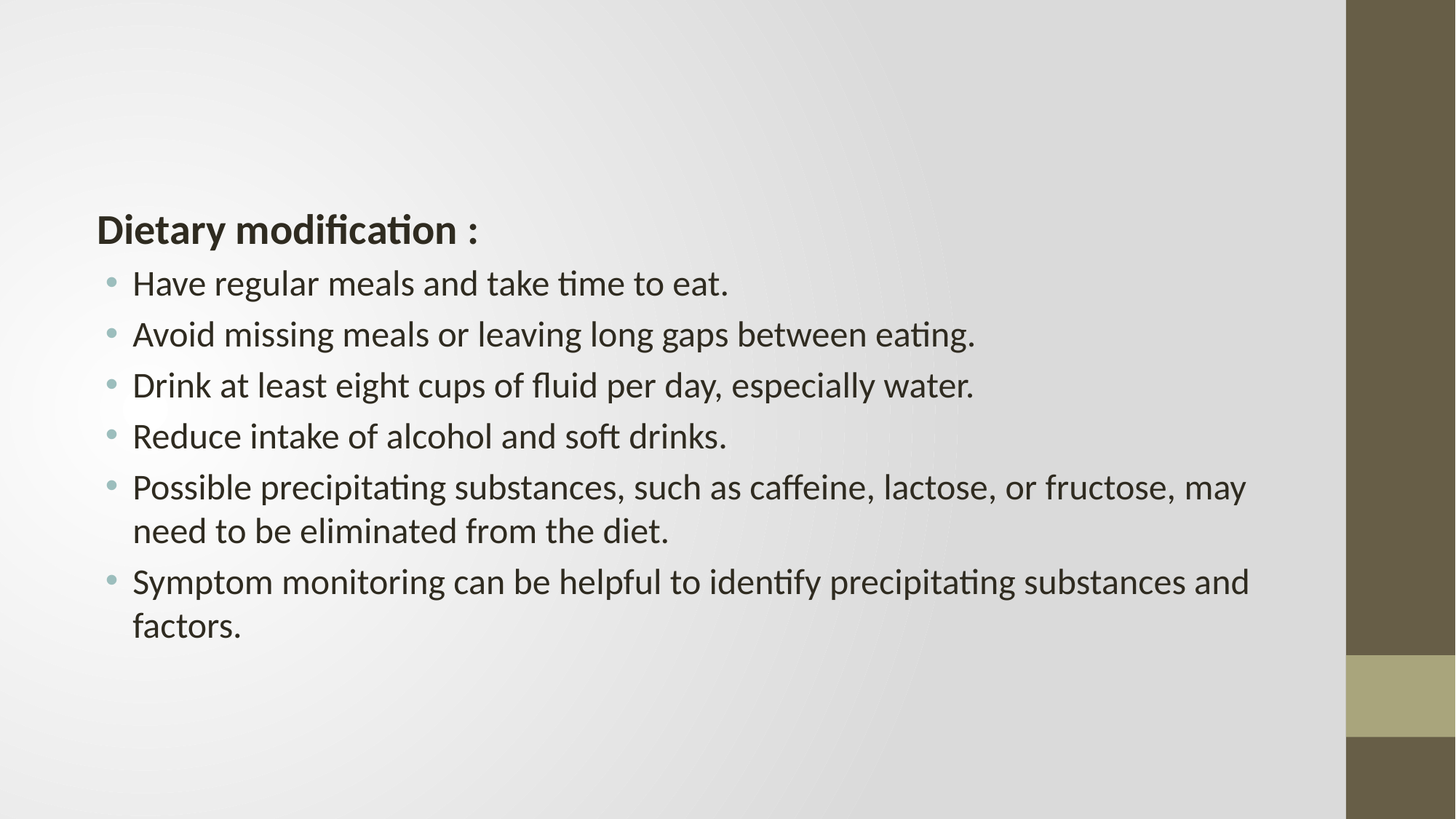

Dietary modification :
Have regular meals and take time to eat.
Avoid missing meals or leaving long gaps between eating.
Drink at least eight cups of fluid per day, especially water.
Reduce intake of alcohol and soft drinks.
Possible precipitating substances, such as caffeine, lactose, or fructose, may need to be eliminated from the diet.
Symptom monitoring can be helpful to identify precipitating substances and factors.